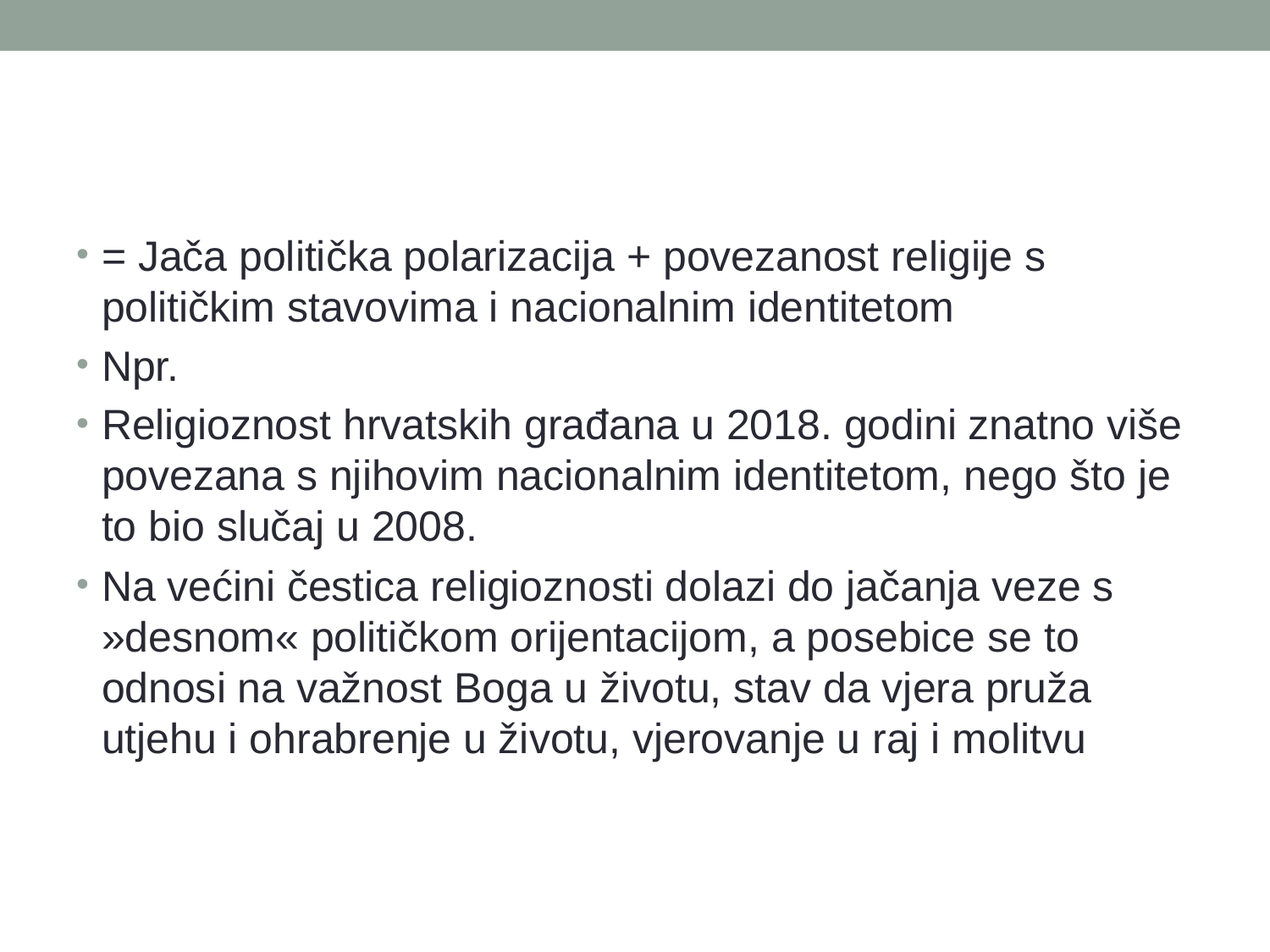

#
= Jača politička polarizacija + povezanost religije s političkim stavovima i nacionalnim identitetom
Npr.
Religioznost hrvatskih građana u 2018. godini znatno više povezana s njihovim nacionalnim identitetom, nego što je to bio slučaj u 2008.
Na većini čestica religioznosti dolazi do jačanja veze s »desnom« političkom orijentacijom, a posebice se to odnosi na važnost Boga u životu, stav da vjera pruža utjehu i ohrabrenje u životu, vjerovanje u raj i molitvu